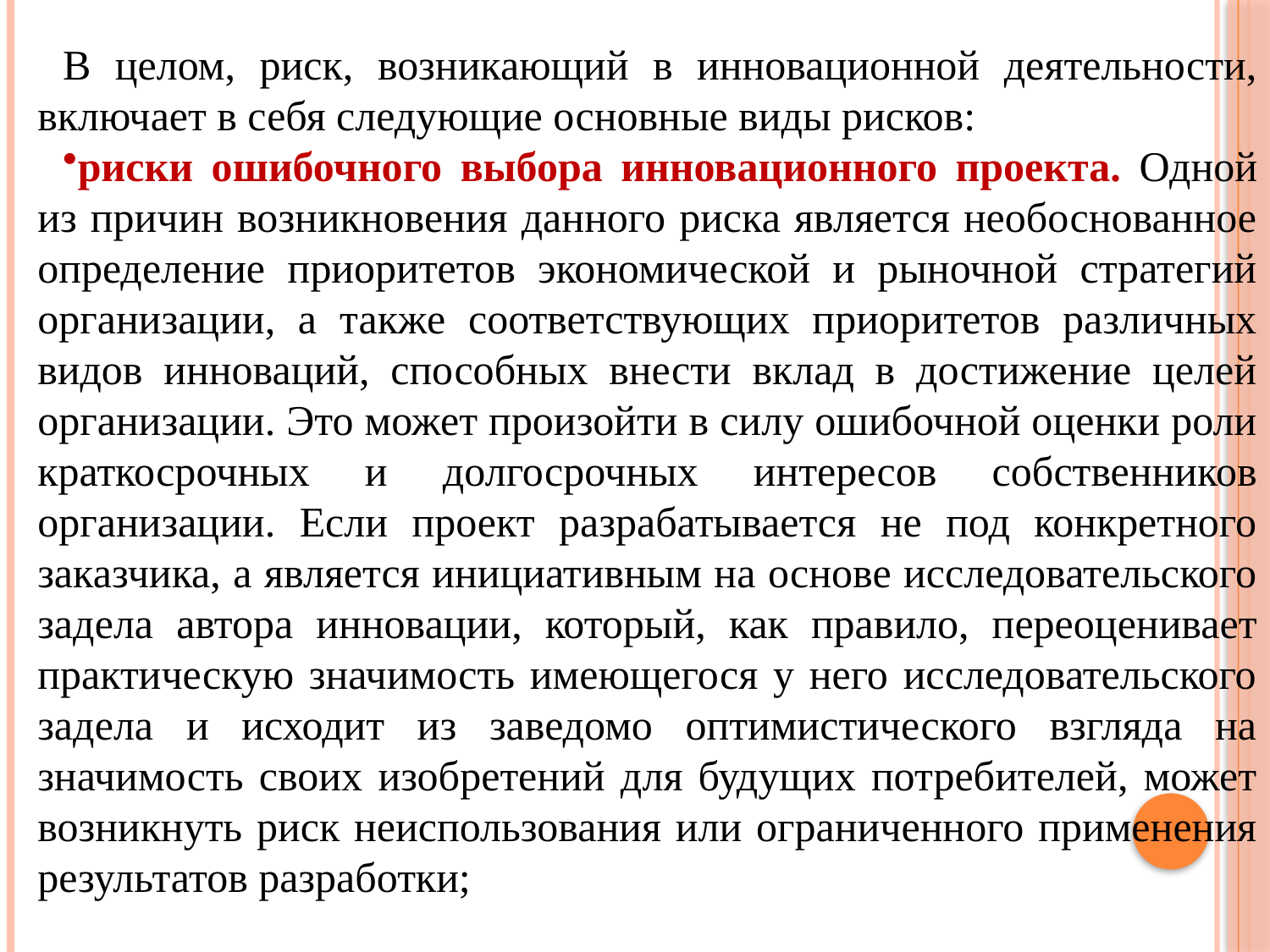

В целом, риск, возникающий в инновационной деятельности, включает в себя следующие основные виды рисков:
риски ошибочного выбора инновационного проекта. Одной из причин возникновения данного риска является необоснованное определение приоритетов экономической и рыночной стратегий организации, а также соответствующих приоритетов различных видов инноваций, способных внести вклад в достижение целей организации. Это может произойти в силу ошибочной оценки роли краткосрочных и долгосрочных интересов собственников организации. Если проект разрабатывается не под конкретного заказчика, а является инициативным на основе исследовательского задела автора инновации, который, как правило, переоценивает практическую значимость имеющегося у него исследовательского задела и исходит из заведомо оптимистического взгляда на значимость своих изобретений для будущих потребителей, может возникнуть риск неиспользования или ограниченного применения результатов разработки;